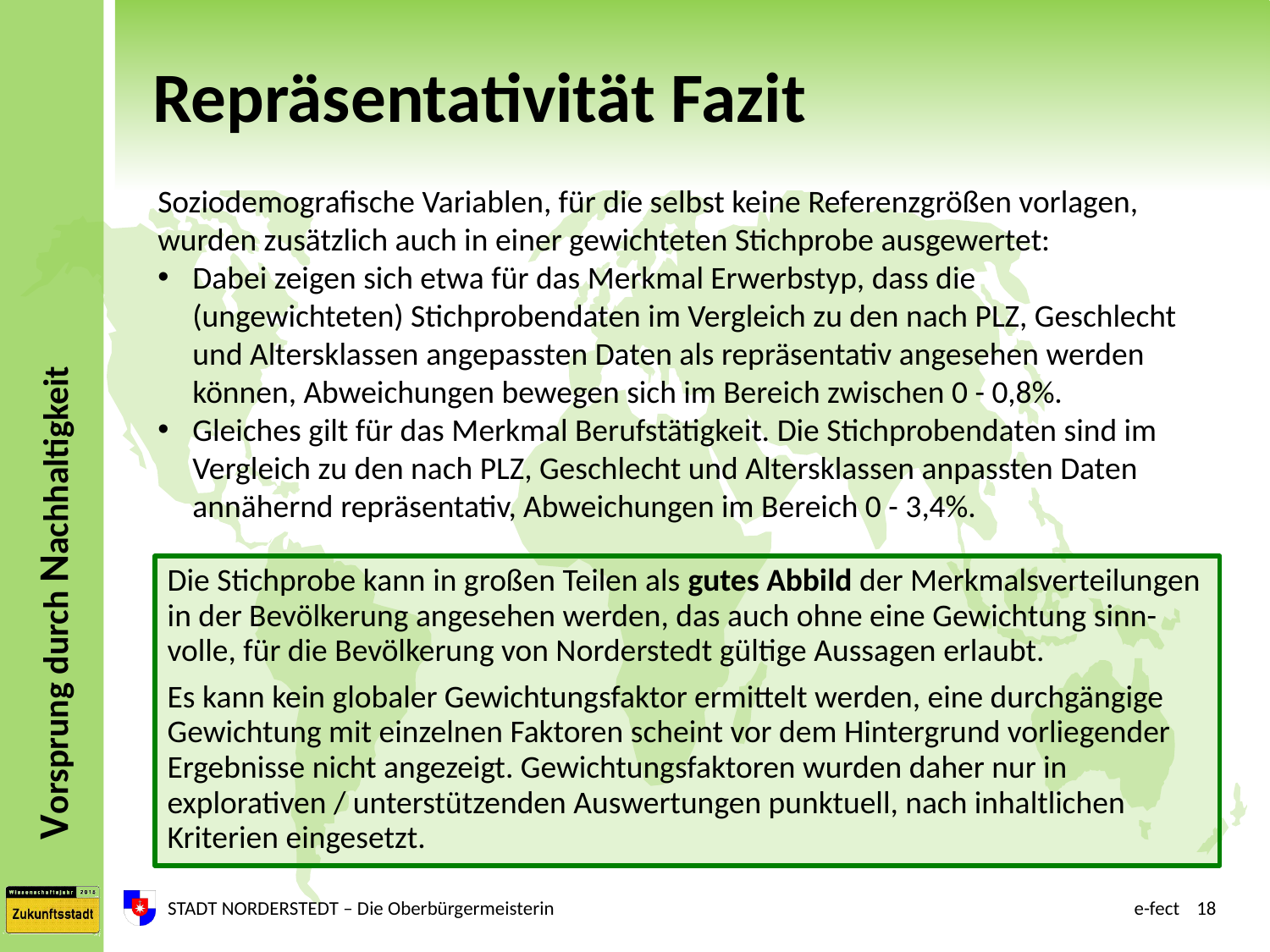

# Repräsentativität Fazit
Soziodemografische Variablen, für die selbst keine Referenzgrößen vorlagen, wurden zusätzlich auch in einer gewichteten Stichprobe ausgewertet:
Dabei zeigen sich etwa für das Merkmal Erwerbstyp, dass die (ungewichteten) Stichprobendaten im Vergleich zu den nach PLZ, Geschlecht und Altersklassen angepassten Daten als repräsentativ angesehen werden können, Abweichungen bewegen sich im Bereich zwischen 0 - 0,8%.
Gleiches gilt für das Merkmal Berufstätigkeit. Die Stichprobendaten sind im Vergleich zu den nach PLZ, Geschlecht und Altersklassen anpassten Daten annähernd repräsentativ, Abweichungen im Bereich 0 - 3,4%.

Die Stichprobe kann in großen Teilen als gutes Abbild der Merkmalsverteilungen in der Bevölkerung angesehen werden, das auch ohne eine Gewichtung sinn-volle, für die Bevölkerung von Norderstedt gültige Aussagen erlaubt.
Es kann kein globaler Gewichtungsfaktor ermittelt werden, eine durchgängige Gewichtung mit einzelnen Faktoren scheint vor dem Hintergrund vorliegender Ergebnisse nicht angezeigt. Gewichtungsfaktoren wurden daher nur in explorativen / unterstützenden Auswertungen punktuell, nach inhaltlichen Kriterien eingesetzt.
STADT NORDERSTEDT – Die Oberbürgermeisterin